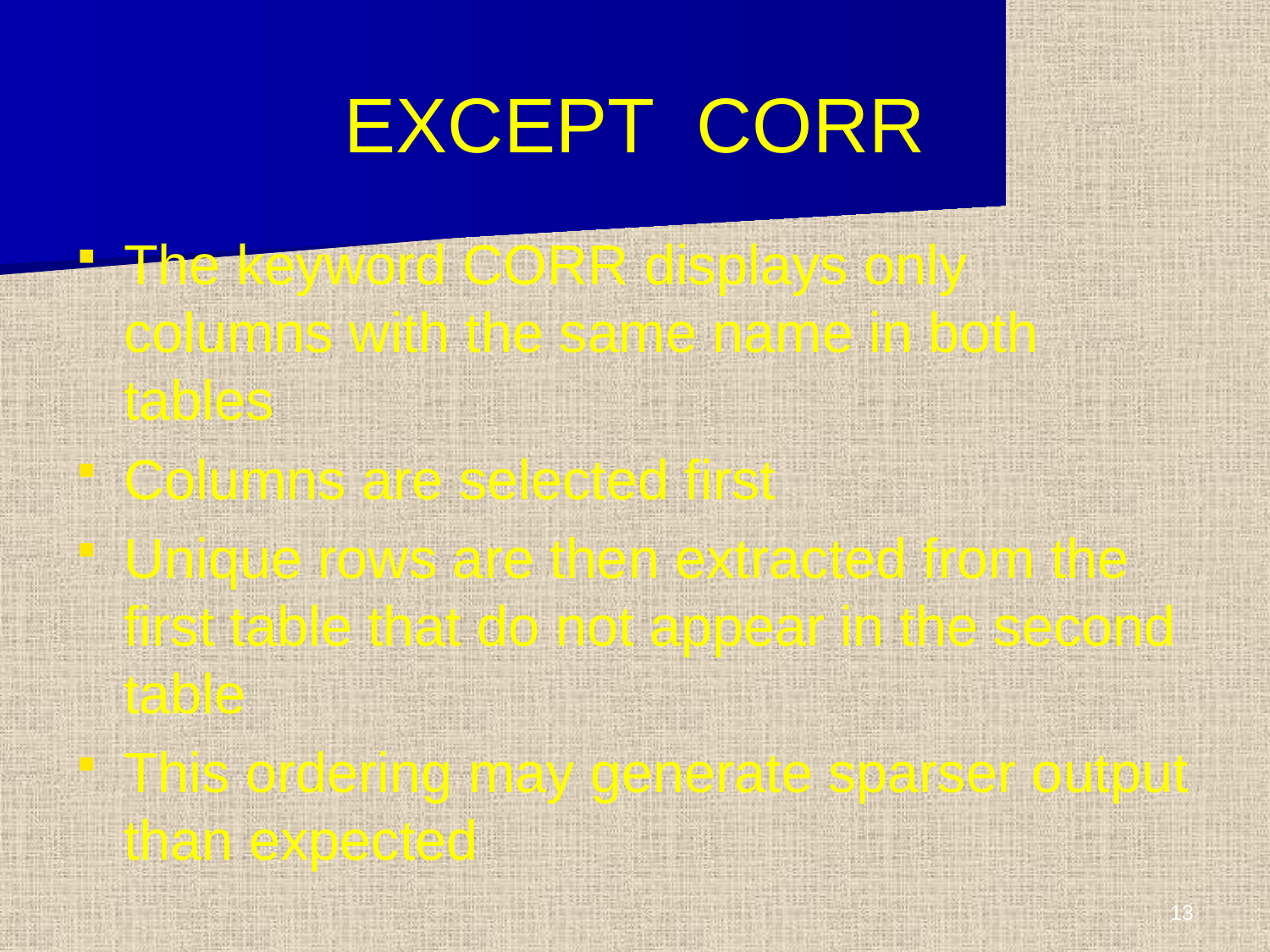

# EXCEPT  CORR
The keyword CORR displays only columns with the same name in both tables
Columns are selected first
Unique rows are then extracted from the first table that do not appear in the second table
This ordering may generate sparser output than expected
13